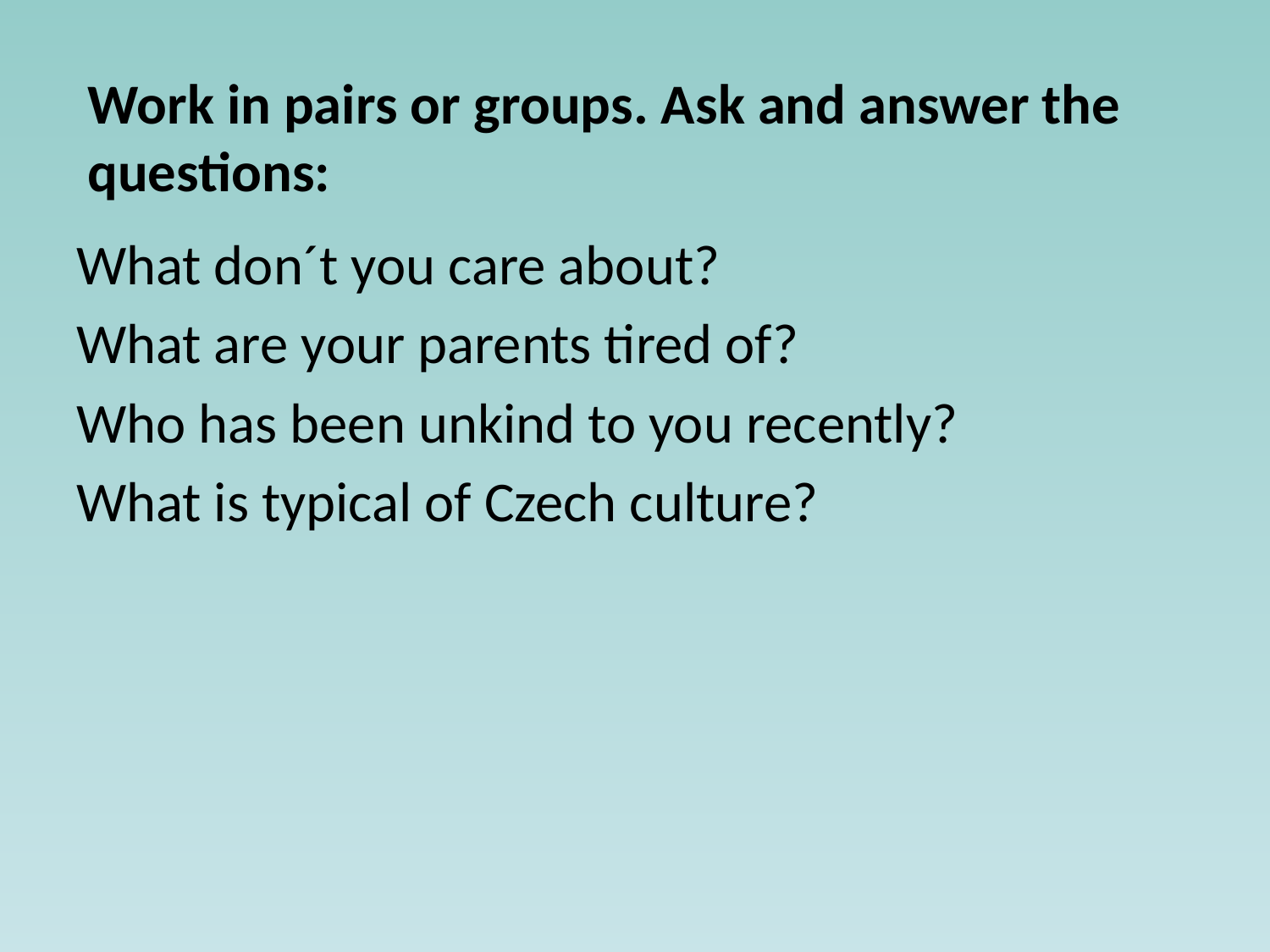

# Work in pairs or groups. Ask and answer the questions:
What don´t you care about?
What are your parents tired of?
Who has been unkind to you recently?
What is typical of Czech culture?